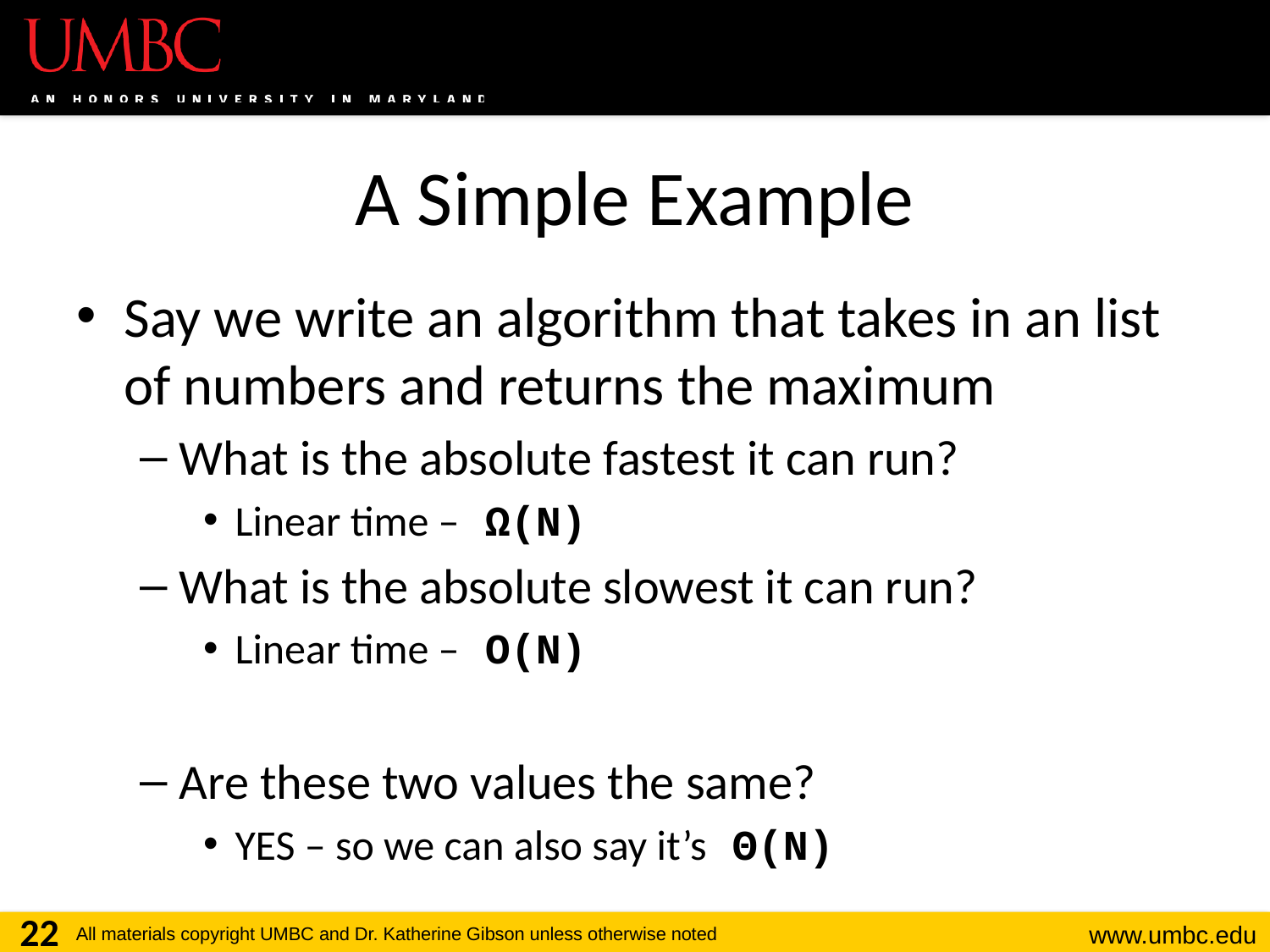

# A Simple Example
Say we write an algorithm that takes in an list of numbers and returns the maximum
What is the absolute fastest it can run?
Linear time – Ω(N)
What is the absolute slowest it can run?
Linear time – O(N)

Are these two values the same?
YES – so we can also say it’s Θ(N)

22